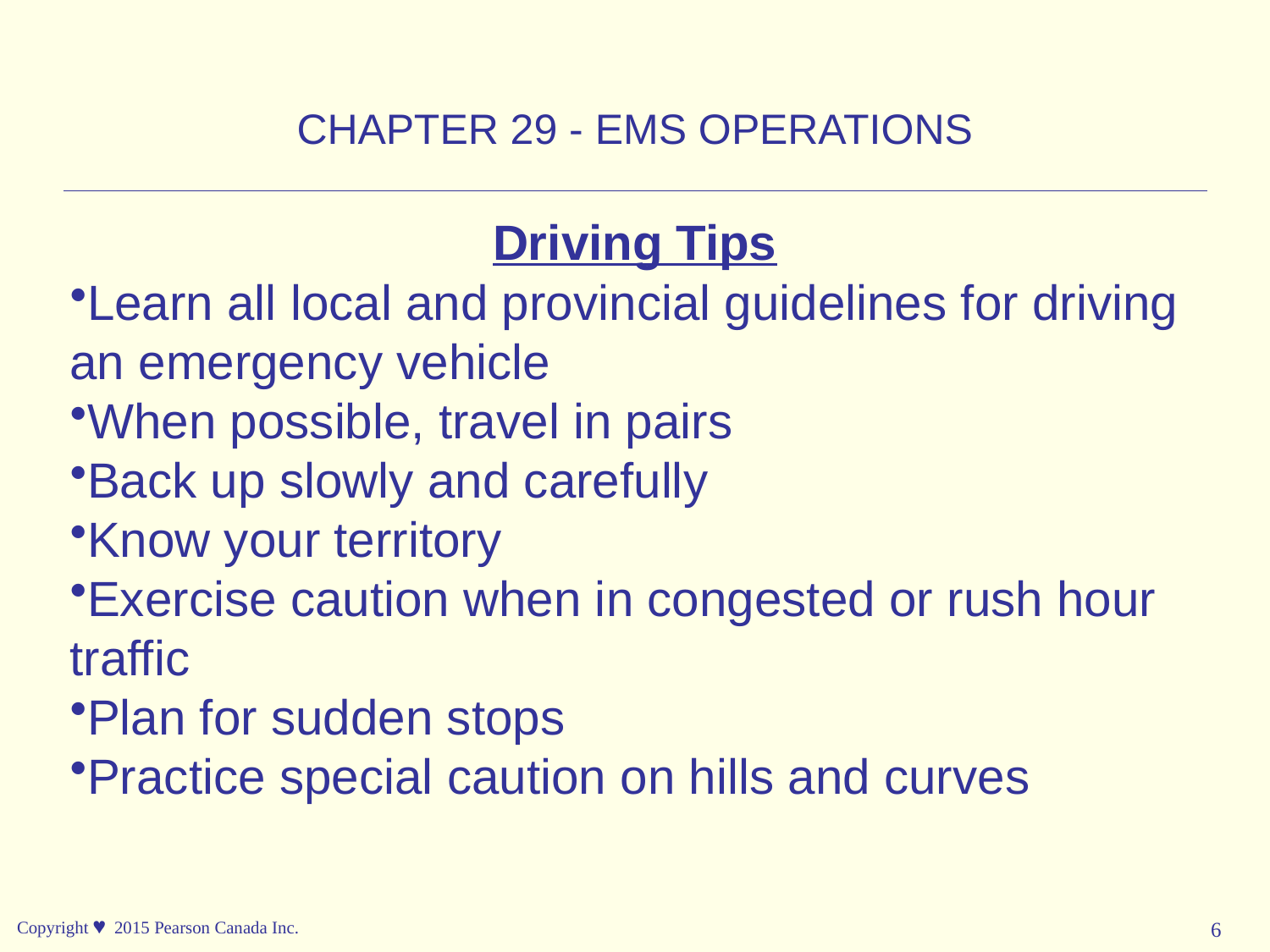

CHAPTER 29 - EMS OPERATIONS
Driving Tips
Learn all local and provincial guidelines for driving an emergency vehicle
When possible, travel in pairs
Back up slowly and carefully
Know your territory
Exercise caution when in congested or rush hour traffic
Plan for sudden stops
Practice special caution on hills and curves
Copyright ♥ 2015 Pearson Canada Inc.
6